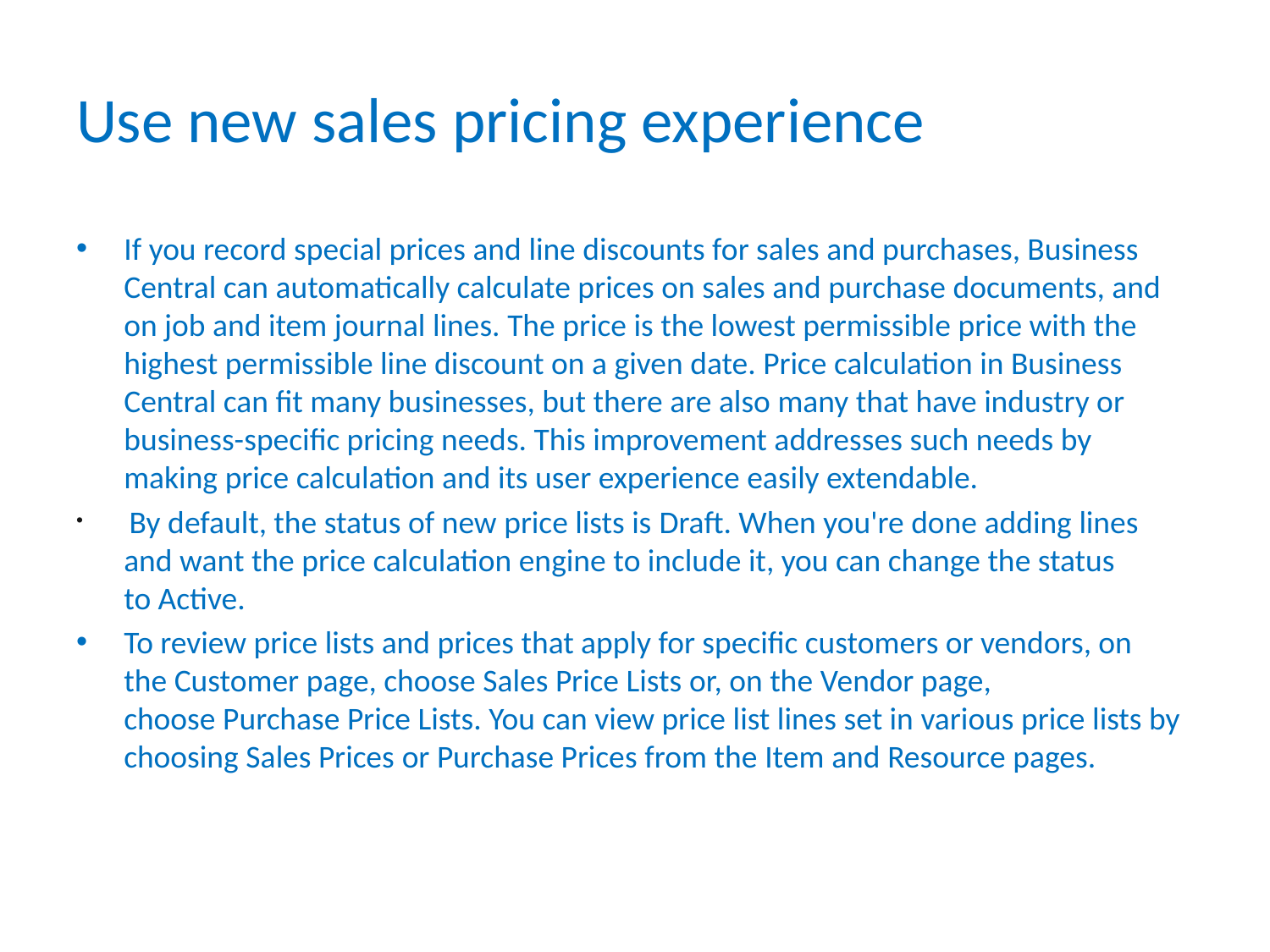

# Use new sales pricing experience
If you record special prices and line discounts for sales and purchases, Business Central can automatically calculate prices on sales and purchase documents, and on job and item journal lines. The price is the lowest permissible price with the highest permissible line discount on a given date. Price calculation in Business Central can fit many businesses, but there are also many that have industry or business-specific pricing needs. This improvement addresses such needs by making price calculation and its user experience easily extendable.
 By default, the status of new price lists is Draft. When you're done adding lines and want the price calculation engine to include it, you can change the status to Active.
To review price lists and prices that apply for specific customers or vendors, on the Customer page, choose Sales Price Lists or, on the Vendor page, choose Purchase Price Lists. You can view price list lines set in various price lists by choosing Sales Prices or Purchase Prices from the Item and Resource pages.